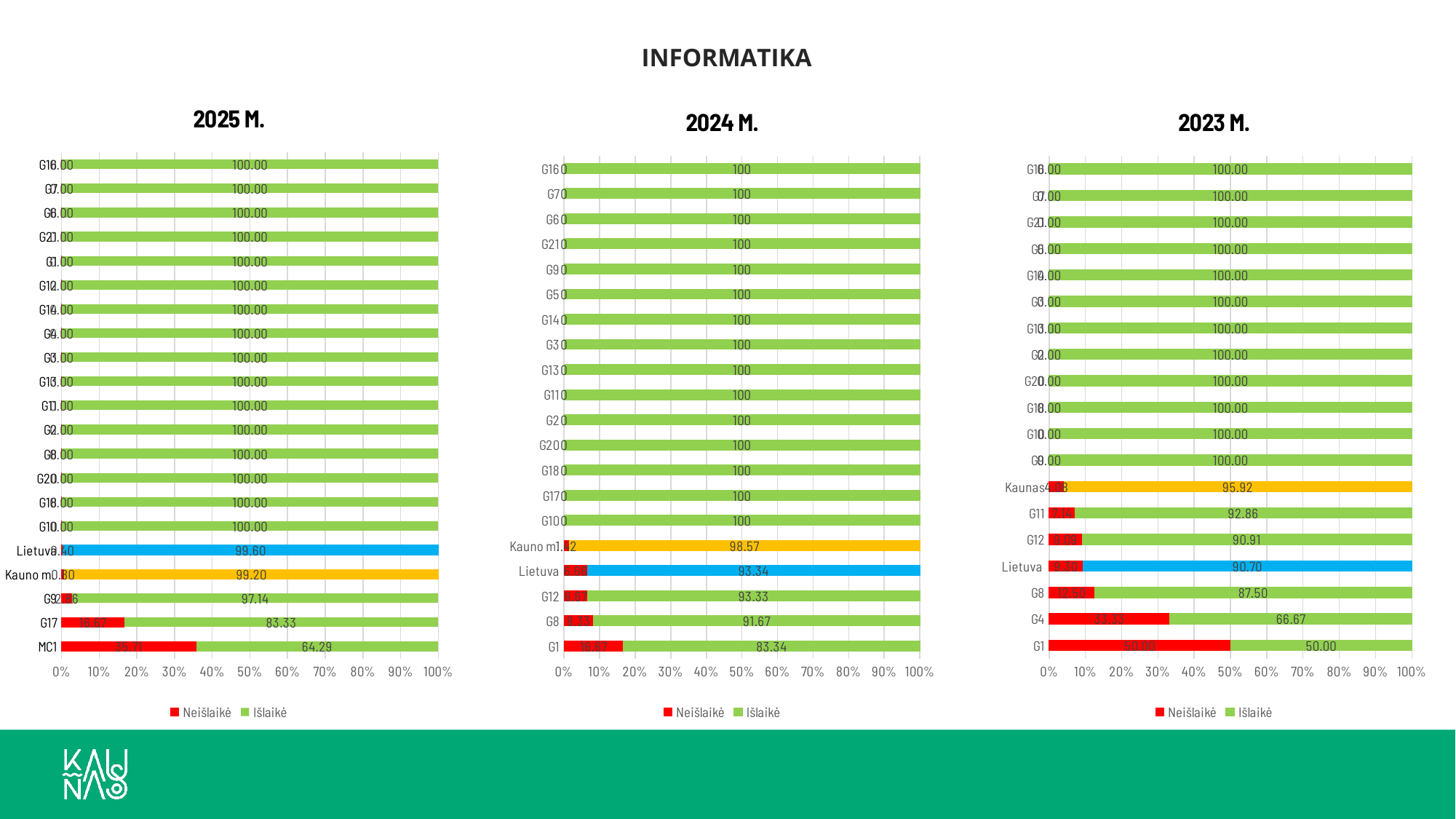

INFORMATIKA

### Chart: 2025 M.

| Category | Neišlaikė | Išlaikė |
|---|---|---|
| MC1 | 35.714285714285715 | 64.28571428571429 |
| G17 | 16.666666666666668 | 83.33333333333333 |
| G9 | 2.857142857142857 | 97.14285714285714 |
| Kauno m.  | 0.8 | 99.2 |
| Lietuva | 0.4 | 99.6 |
| G10 | 0.0 | 100.0 |
| G18 | 0.0 | 100.0 |
| G20 | 0.0 | 100.0 |
| G8 | 0.0 | 100.0 |
| G2 | 0.0 | 100.0 |
| G11 | 0.0 | 100.0 |
| G13 | 0.0 | 100.0 |
| G3 | 0.0 | 100.0 |
| G4 | 0.0 | 100.0 |
| G14 | 0.0 | 100.0 |
| G12 | 0.0 | 100.0 |
| G1 | 0.0 | 100.0 |
| G21 | 0.0 | 100.0 |
| G6 | 0.0 | 100.0 |
| G7 | 0.0 | 100.0 |
| G16 | 0.0 | 100.0 |

### Chart: 2024 M.

| Category | Neišlaikė | Išlaikė |
|---|---|---|
| G1 | 16.67 | 83.34 |
| G8 | 8.33 | 91.67 |
| G12 | 6.67 | 93.33 |
| Lietuva | 6.66 | 93.34 |
| Kauno m. | 1.42 | 98.57 |
| G10 | 0.0 | 100.0 |
| G17 | 0.0 | 100.0 |
| G18 | 0.0 | 100.0 |
| G20 | 0.0 | 100.0 |
| G2 | 0.0 | 100.0 |
| G11 | 0.0 | 100.0 |
| G13 | 0.0 | 100.0 |
| G3 | 0.0 | 100.0 |
| G14 | 0.0 | 100.0 |
| G5 | 0.0 | 100.0 |
| G9 | 0.0 | 100.0 |
| G21 | 0.0 | 100.0 |
| G6 | 0.0 | 100.0 |
| G7 | 0.0 | 100.0 |
| G16 | 0.0 | 100.0 |

### Chart: 2023 M.

| Category | Neišlaikė | Išlaikė |
|---|---|---|
| G1 | 50.0 | 50.0 |
| G4 | 33.33333333333333 | 66.66666666666667 |
| G8 | 12.5 | 87.5 |
| Lietuva  | 9.3 | 90.7 |
| G12 | 9.090909090909093 | 90.90909090909092 |
| G11 | 7.142857142857139 | 92.85714285714286 |
| Kaunas | 4.08 | 95.92 |
| G9 | 0.0 | 99.99999999999999 |
| G10 | 0.0 | 100.0 |
| G18 | 0.0 | 100.0 |
| G20 | 0.0 | 100.0 |
| G2 | 0.0 | 100.0 |
| G13 | 0.0 | 100.0 |
| G3 | 0.0 | 100.0 |
| G14 | 0.0 | 100.0 |
| G5 | 0.0 | 100.0 |
| G21 | 0.0 | 100.0 |
| G7 | 0.0 | 100.0 |
| G16 | 0.0 | 100.0 |